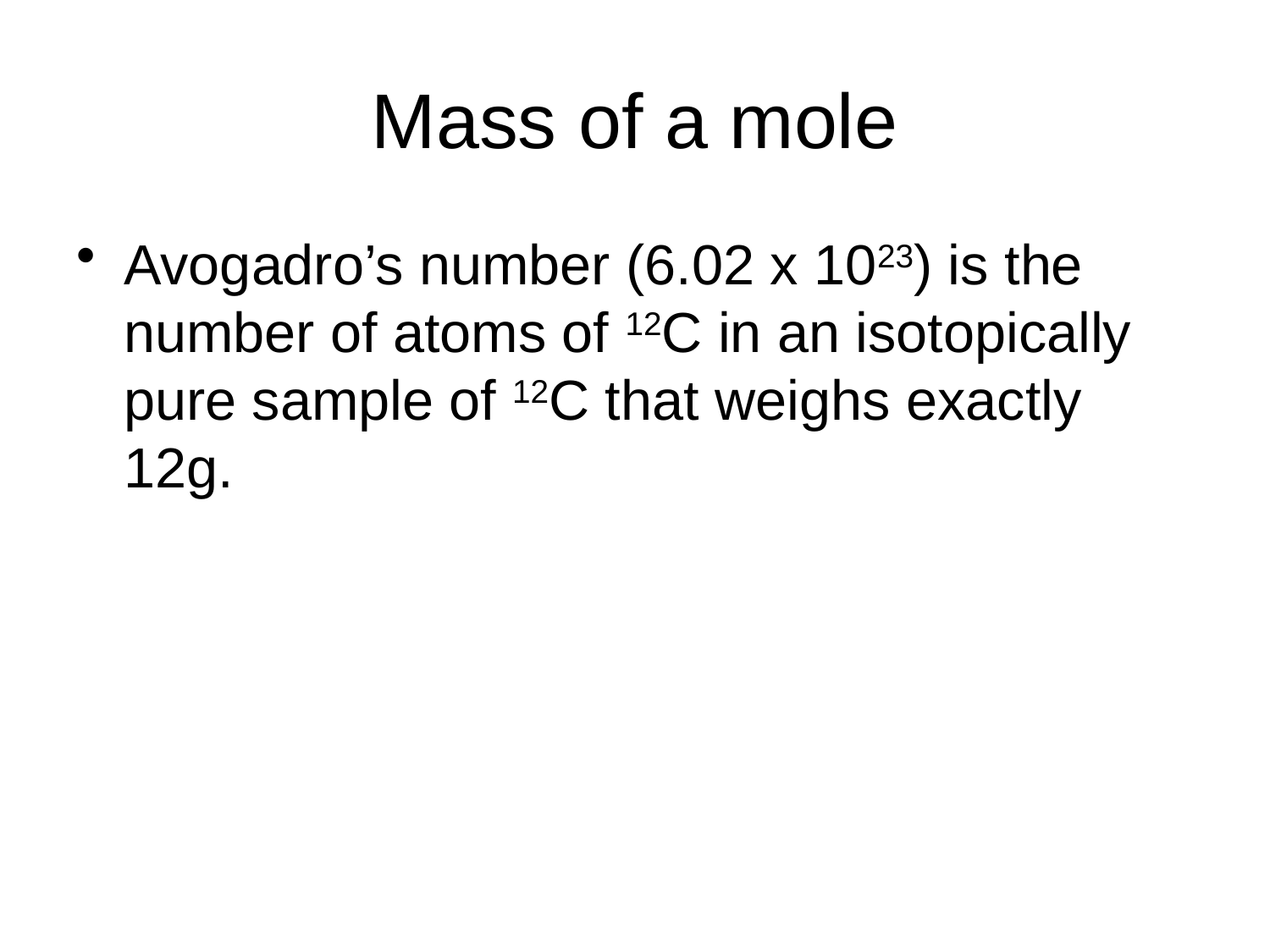

# Mass of a mole
Avogadro’s number (6.02 x 1023) is the number of atoms of 12C in an isotopically pure sample of 12C that weighs exactly 12g.